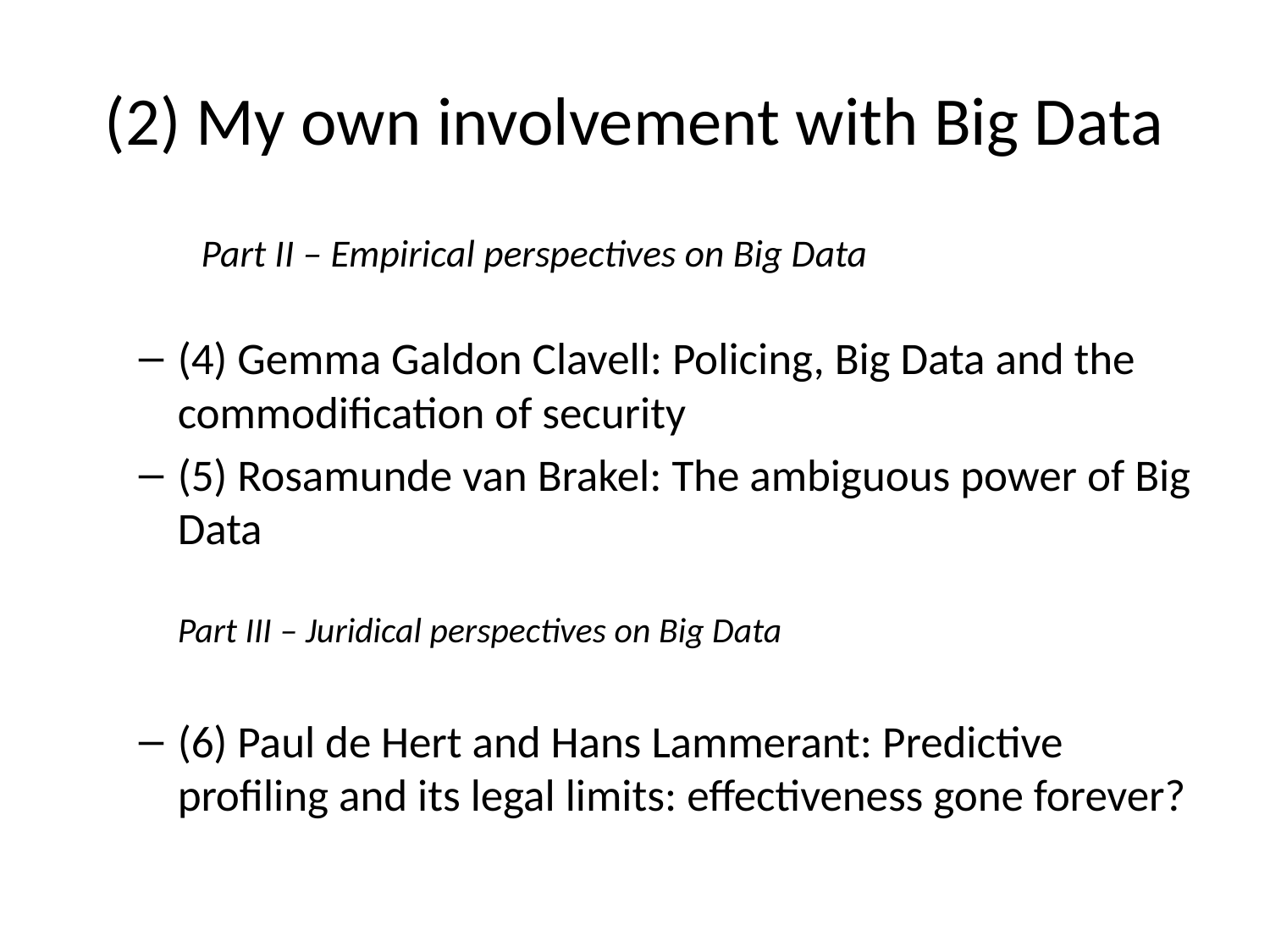

# (2) My own involvement with Big Data
Part II – Empirical perspectives on Big Data
(4) Gemma Galdon Clavell: Policing, Big Data and the commodification of security
(5) Rosamunde van Brakel: The ambiguous power of Big Data
	Part III – Juridical perspectives on Big Data
(6) Paul de Hert and Hans Lammerant: Predictive profiling and its legal limits: effectiveness gone forever?